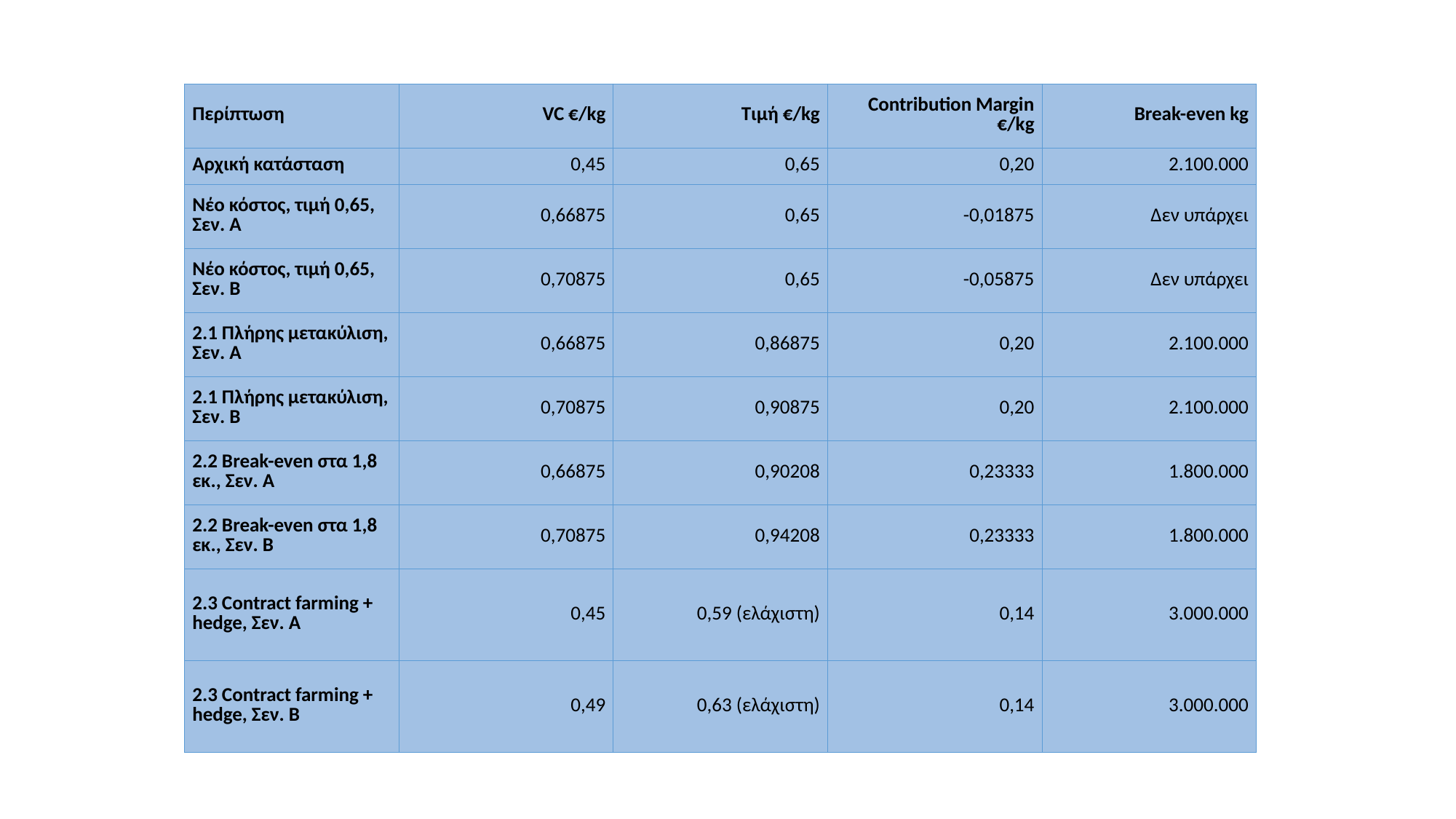

| Περίπτωση | VC €/kg | Τιμή €/kg | Contribution Margin €/kg | Break-even kg |
| --- | --- | --- | --- | --- |
| Αρχική κατάσταση | 0,45 | 0,65 | 0,20 | 2.100.000 |
| Νέο κόστος, τιμή 0,65, Σεν. Α | 0,66875 | 0,65 | -0,01875 | Δεν υπάρχει |
| Νέο κόστος, τιμή 0,65, Σεν. Β | 0,70875 | 0,65 | -0,05875 | Δεν υπάρχει |
| 2.1 Πλήρης μετακύλιση, Σεν. Α | 0,66875 | 0,86875 | 0,20 | 2.100.000 |
| 2.1 Πλήρης μετακύλιση, Σεν. Β | 0,70875 | 0,90875 | 0,20 | 2.100.000 |
| 2.2 Break-even στα 1,8 εκ., Σεν. Α | 0,66875 | 0,90208 | 0,23333 | 1.800.000 |
| 2.2 Break-even στα 1,8 εκ., Σεν. Β | 0,70875 | 0,94208 | 0,23333 | 1.800.000 |
| 2.3 Contract farming + hedge, Σεν. Α | 0,45 | 0,59 (ελάχιστη) | 0,14 | 3.000.000 |
| 2.3 Contract farming + hedge, Σεν. Β | 0,49 | 0,63 (ελάχιστη) | 0,14 | 3.000.000 |